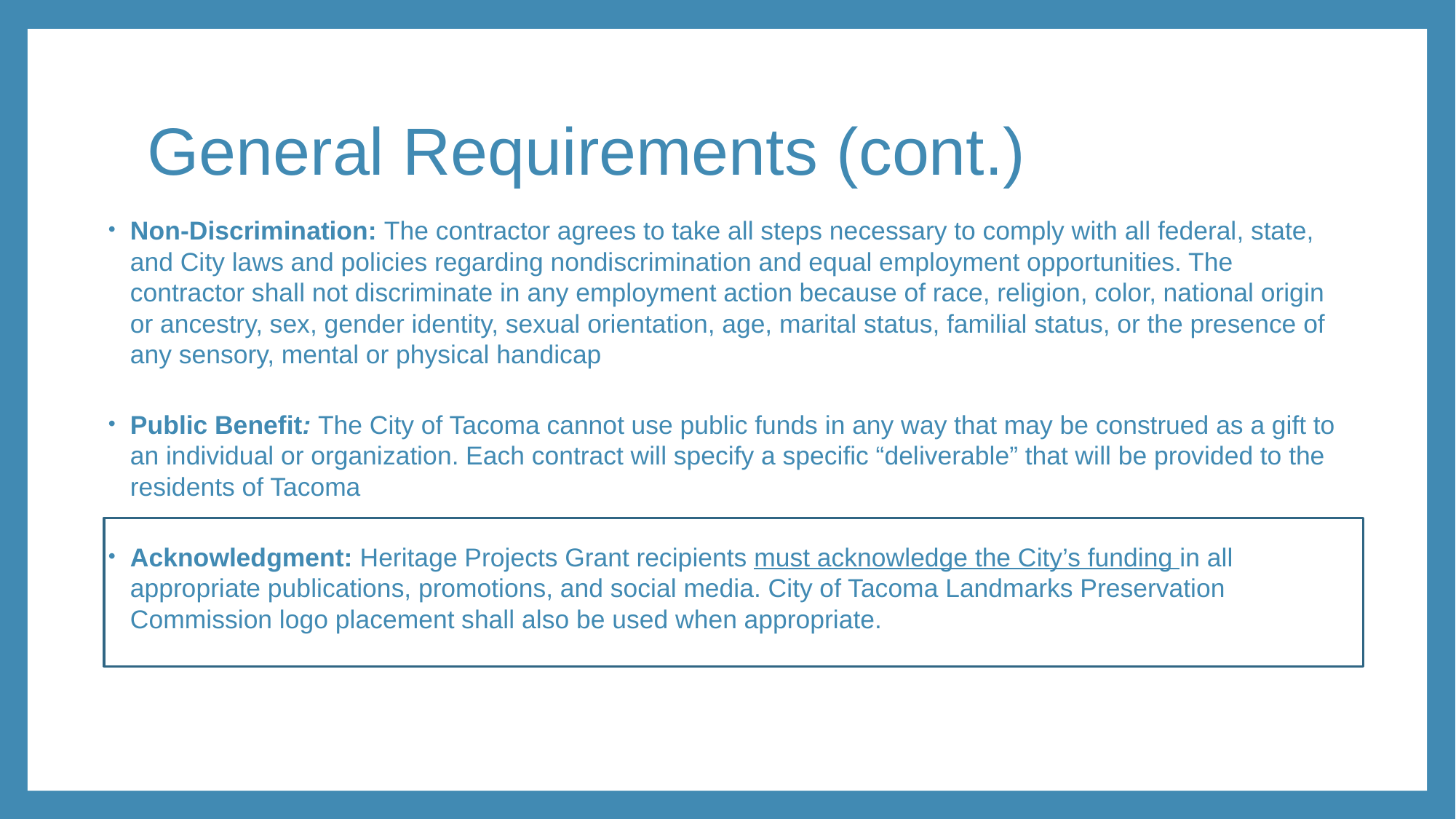

# General Requirements (cont.)
Non-Discrimination: The contractor agrees to take all steps necessary to comply with all federal, state, and City laws and policies regarding nondiscrimination and equal employment opportunities. The contractor shall not discriminate in any employment action because of race, religion, color, national origin or ancestry, sex, gender identity, sexual orientation, age, marital status, familial status, or the presence of any sensory, mental or physical handicap

Public Benefit: The City of Tacoma cannot use public funds in any way that may be construed as a gift to an individual or organization. Each contract will specify a specific “deliverable” that will be provided to the residents of Tacoma

Acknowledgment: Heritage Projects Grant recipients must acknowledge the City’s funding in all appropriate publications, promotions, and social media. City of Tacoma Landmarks Preservation Commission logo placement shall also be used when appropriate.